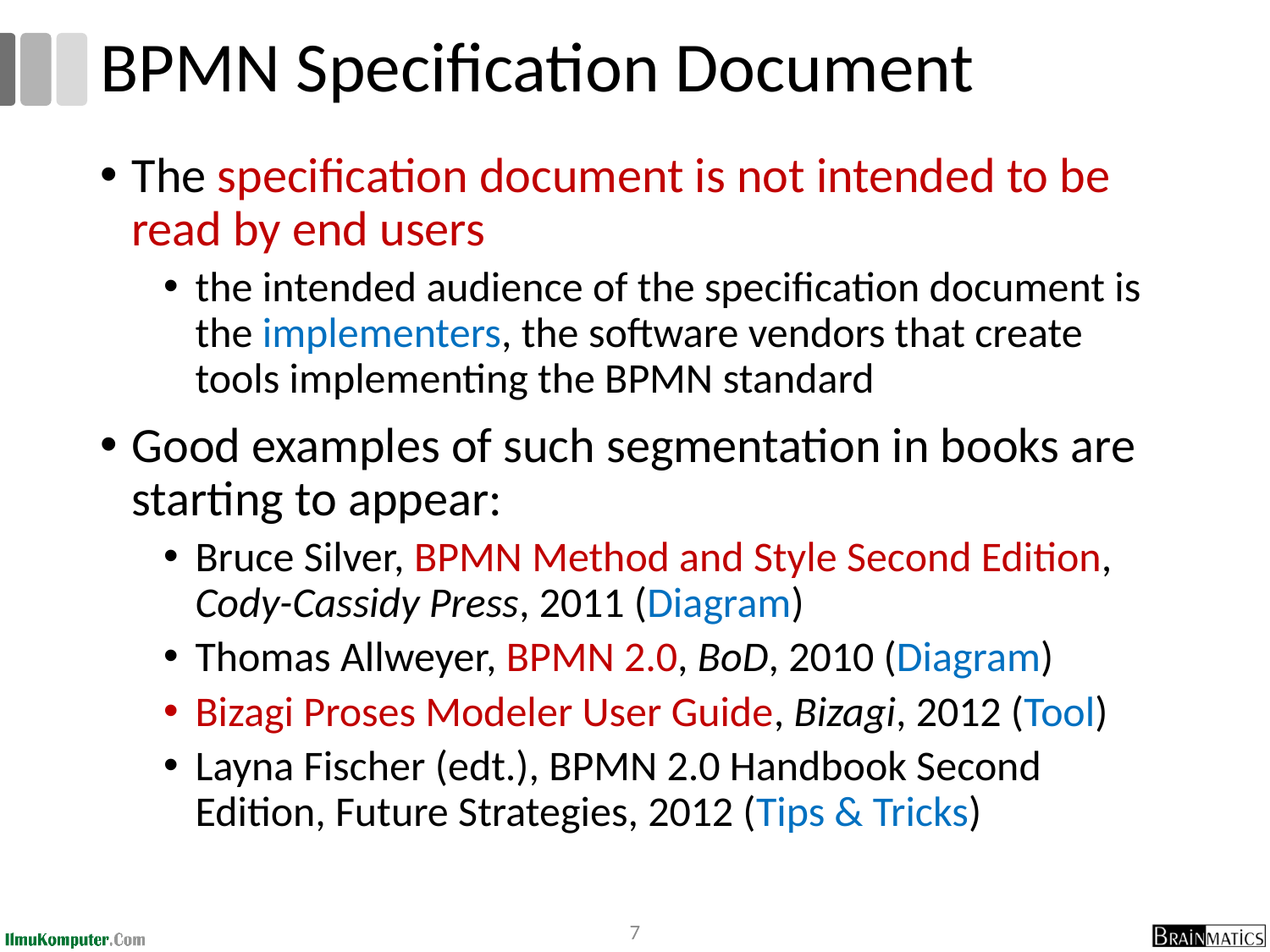

# BPMN Specification Document
The specification document is not intended to be read by end users
the intended audience of the specification document is the implementers, the software vendors that create tools implementing the BPMN standard
Good examples of such segmentation in books are starting to appear:
Bruce Silver, BPMN Method and Style Second Edition, Cody-Cassidy Press, 2011 (Diagram)
Thomas Allweyer, BPMN 2.0, BoD, 2010 (Diagram)
Bizagi Proses Modeler User Guide, Bizagi, 2012 (Tool)
Layna Fischer (edt.), BPMN 2.0 Handbook Second Edition, Future Strategies, 2012 (Tips & Tricks)

7